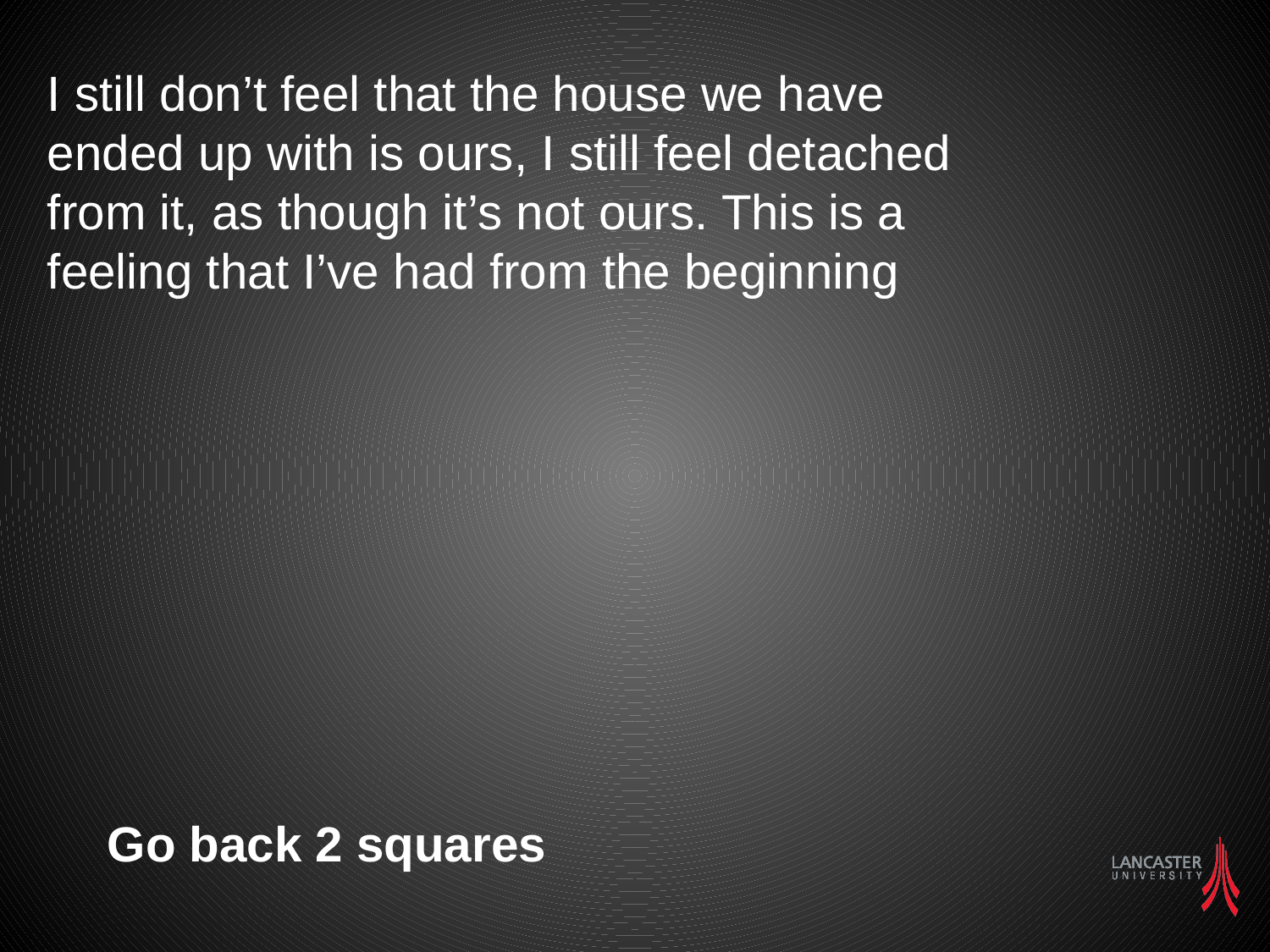

I still don’t feel that the house we have ended up with is ours, I still feel detached from it, as though it’s not ours. This is a feeling that I’ve had from the beginning
Go back 2 squares